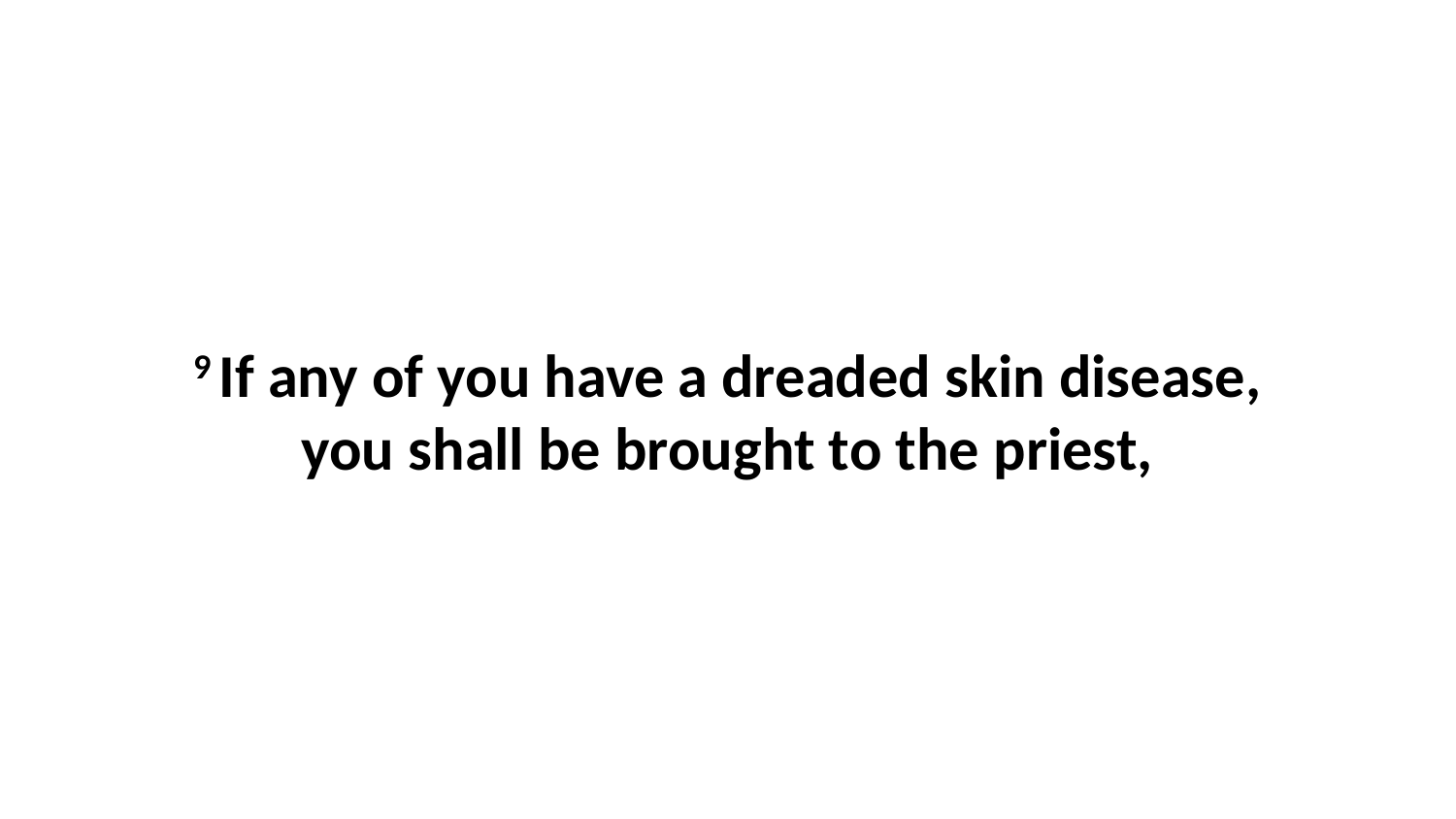

9 If any of you have a dreaded skin disease, you shall be brought to the priest,